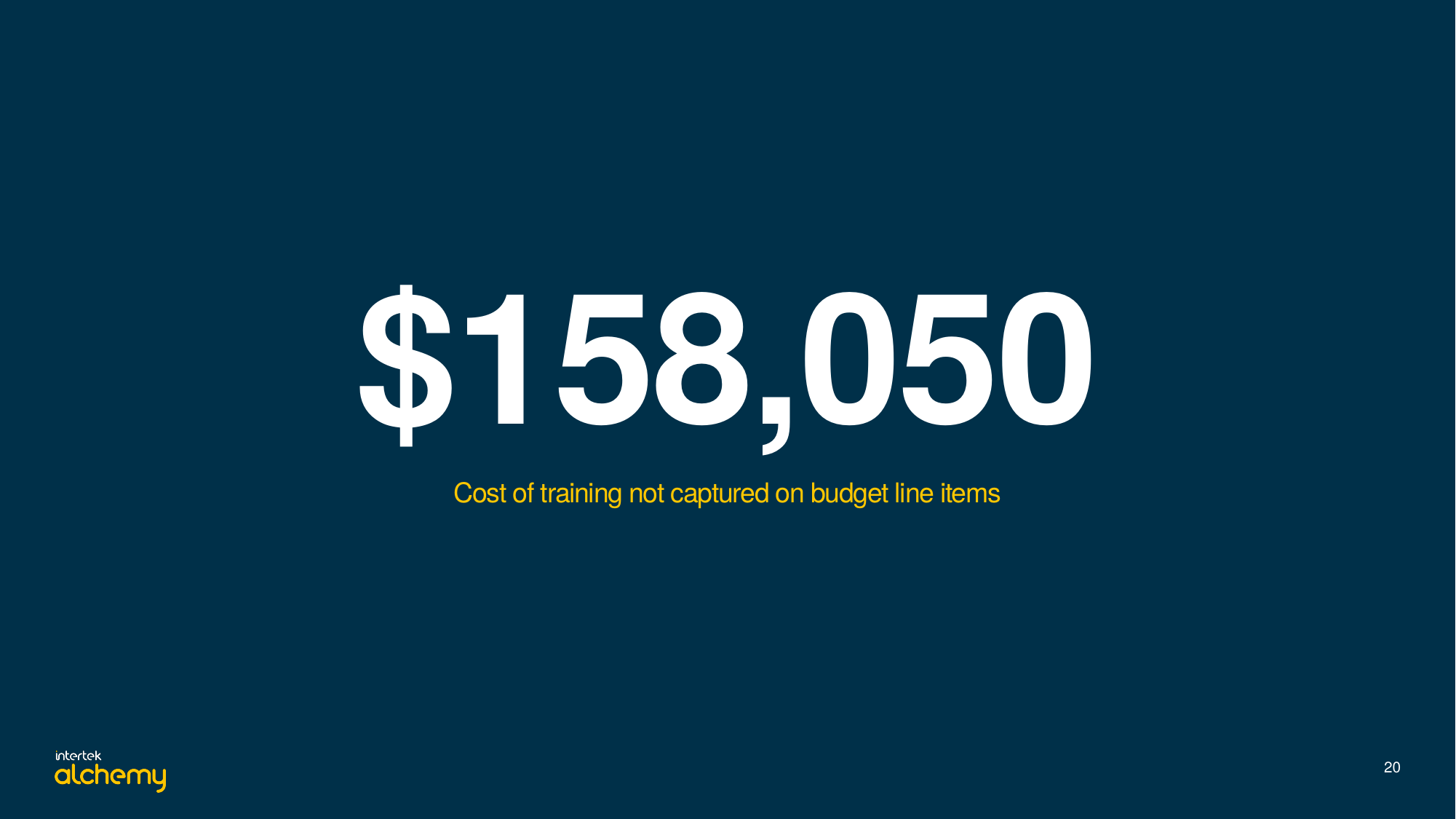

$158,050
Cost of training not captured on budget line items